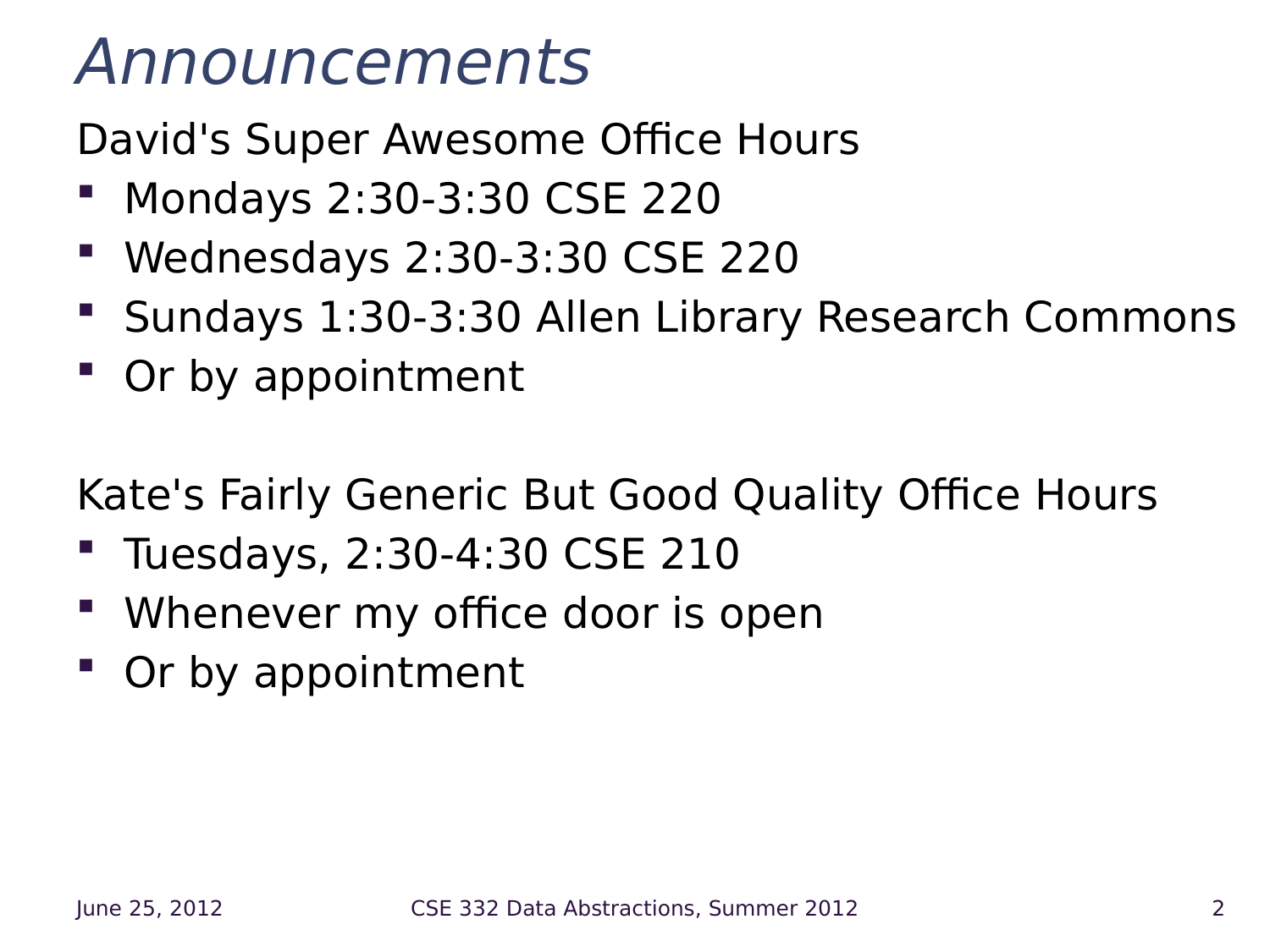

# Announcements
David's Super Awesome Office Hours
Mondays 2:30-3:30 CSE 220
Wednesdays 2:30-3:30 CSE 220
Sundays 1:30-3:30 Allen Library Research Commons
Or by appointment

Kate's Fairly Generic But Good Quality Office Hours
Tuesdays, 2:30-4:30 CSE 210
Whenever my office door is open
Or by appointment
June 25, 2012
CSE 332 Data Abstractions, Summer 2012
2